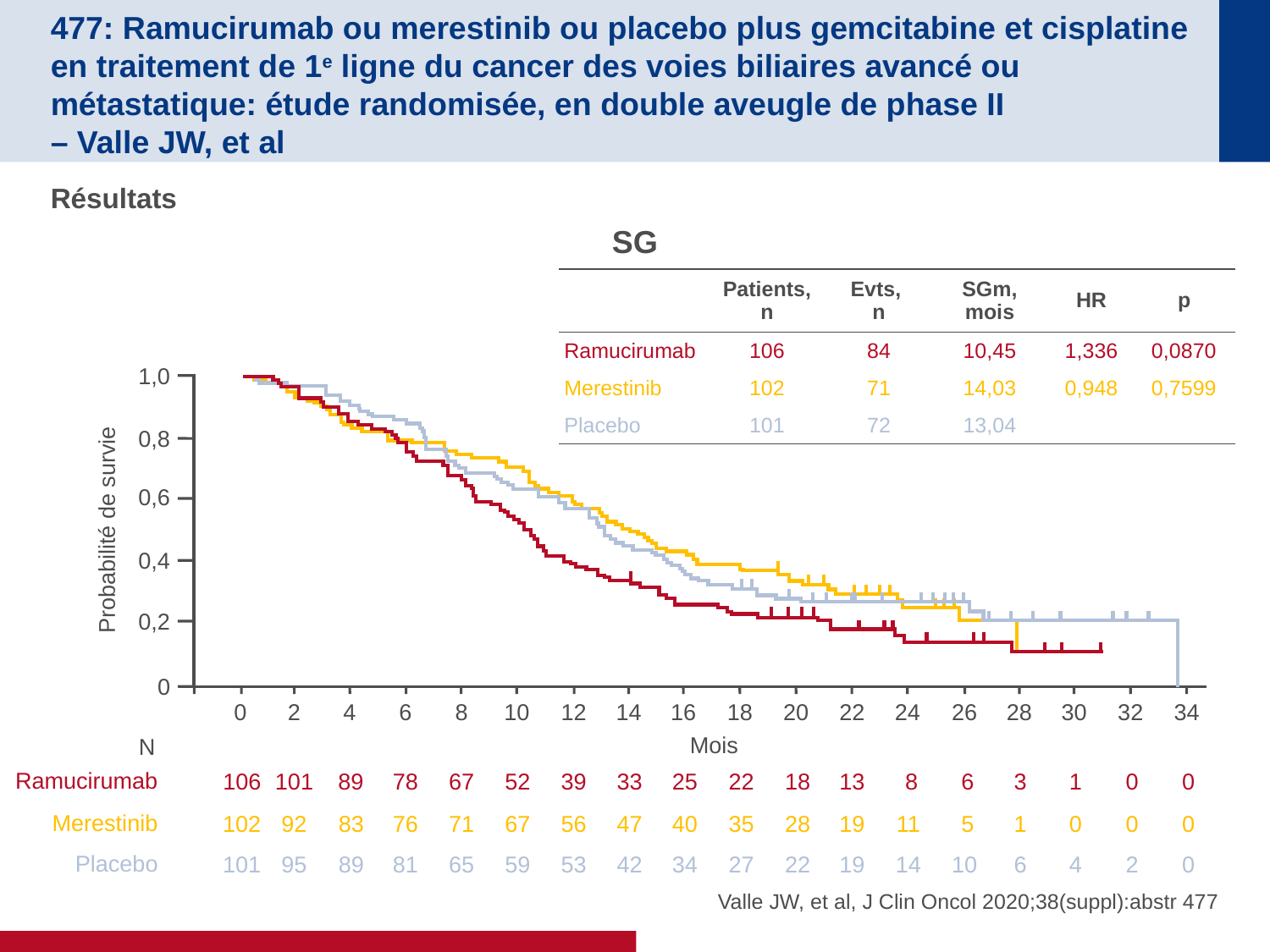

# 477: Ramucirumab ou merestinib ou placebo plus gemcitabine et cisplatine en traitement de 1e ligne du cancer des voies biliaires avancé ou métastatique: étude randomisée, en double aveugle de phase II – Valle JW, et al
Résultats
SG
|  | Patients, n | Evts, n | SGm, mois | HR | p |
| --- | --- | --- | --- | --- | --- |
| Ramucirumab | 106 | 84 | 10,45 | 1,336 | 0,0870 |
| Merestinib | 102 | 71 | 14,03 | 0,948 | 0,7599 |
| Placebo | 101 | 72 | 13,04 |  |  |
1,0

0,8

0,6

Probabilité de survie
0,4

0,2

0

0
2
4
6
8
10
12
14
16
18
20
22
24
26
28
30
32
34
Mois
N
Ramucirumab
106
101
89
78
67
52
39
33
25
22
18
13
 8
 6
3
1
0
0
Merestinib
102
92
83
76
71
67
56
47
40
35
28
19
11
 5
1
0
0
0
Placebo
101
95
89
81
65
59
53
42
34
27
22
19
14
10
6
4
2
0
Valle JW, et al, J Clin Oncol 2020;38(suppl):abstr 477